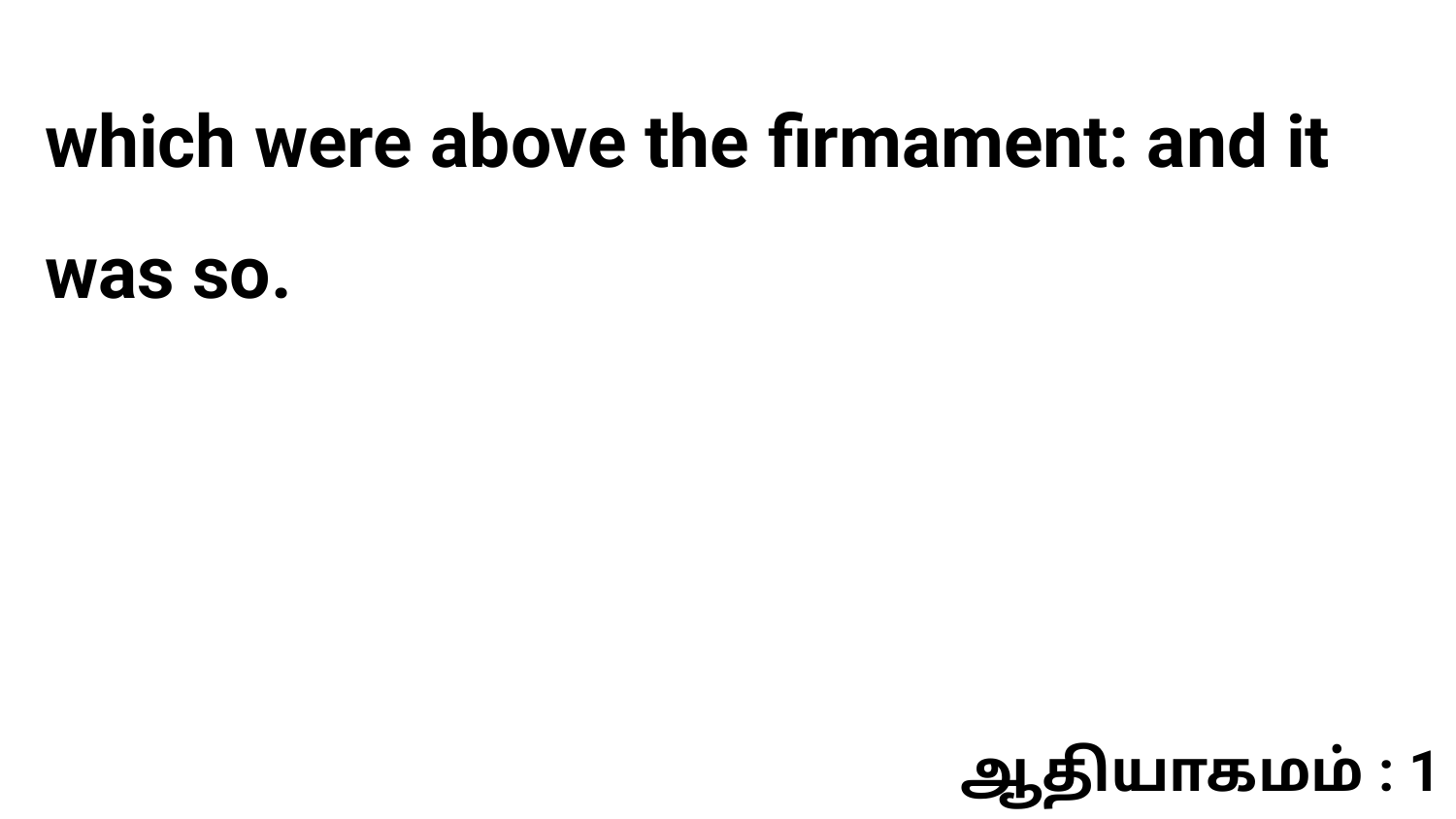

which were above the firmament: and it was so.
ஆதியாகமம் : 1